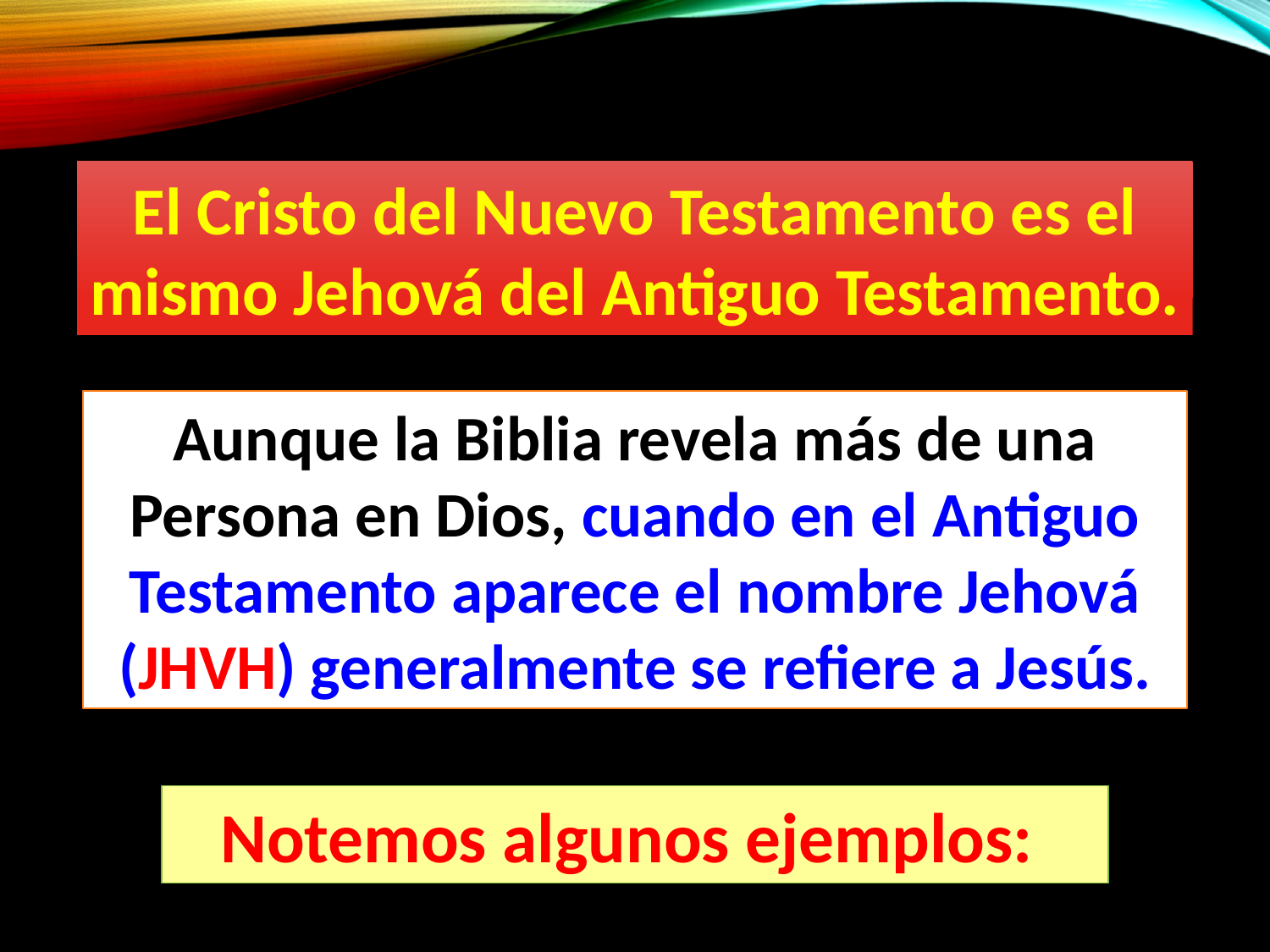

El Cristo del Nuevo Testamento es el mismo Jehová del Antiguo Testamento.
Aunque la Biblia revela más de una Persona en Dios, cuando en el Antiguo Testamento aparece el nombre Jehová (JHVH) generalmente se refiere a Jesús.
Notemos algunos ejemplos: